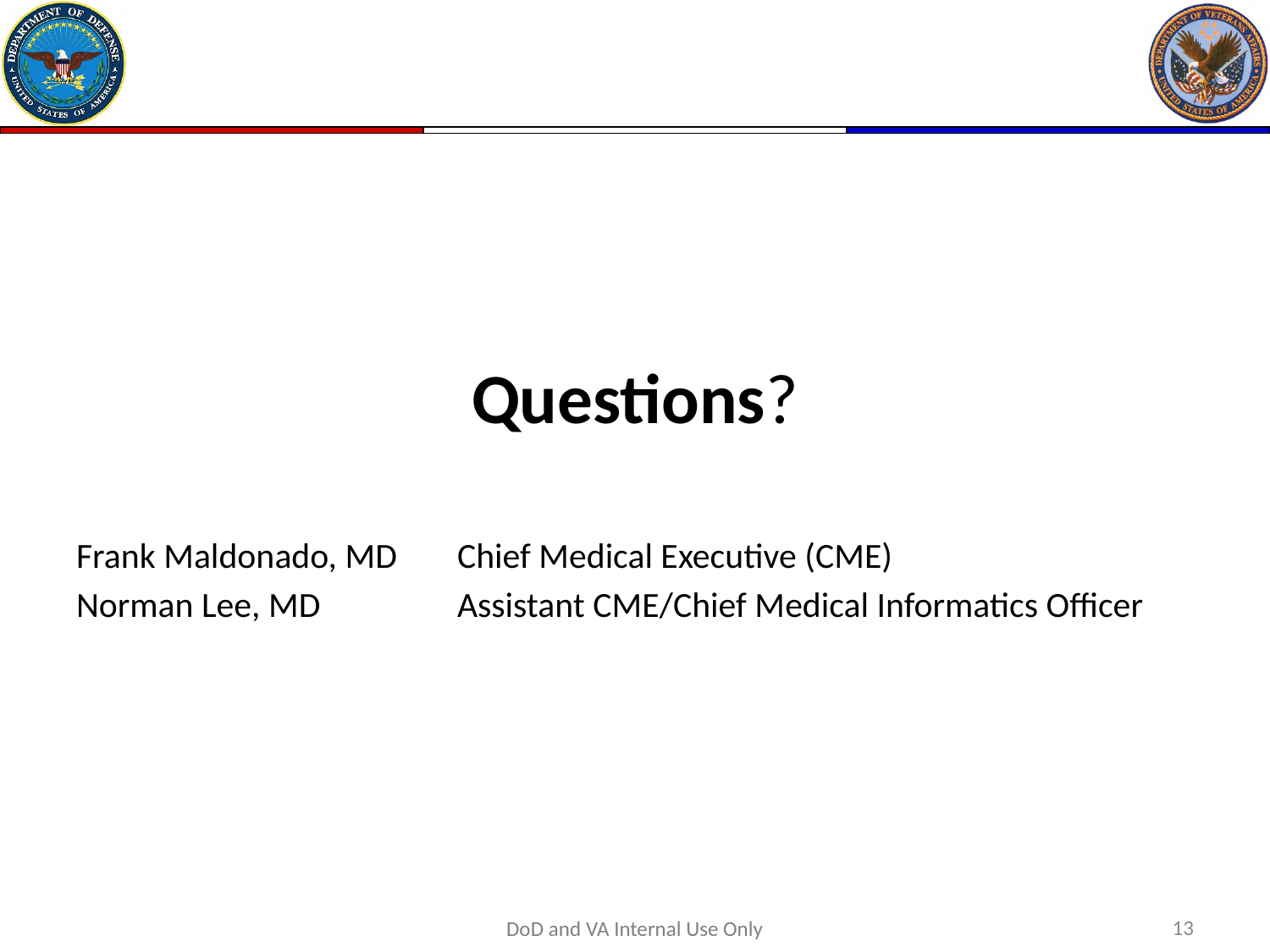

Questions?

Frank Maldonado, MD  	Chief Medical Executive (CME)
Norman Lee, MD 		Assistant CME/Chief Medical Informatics Officer
13